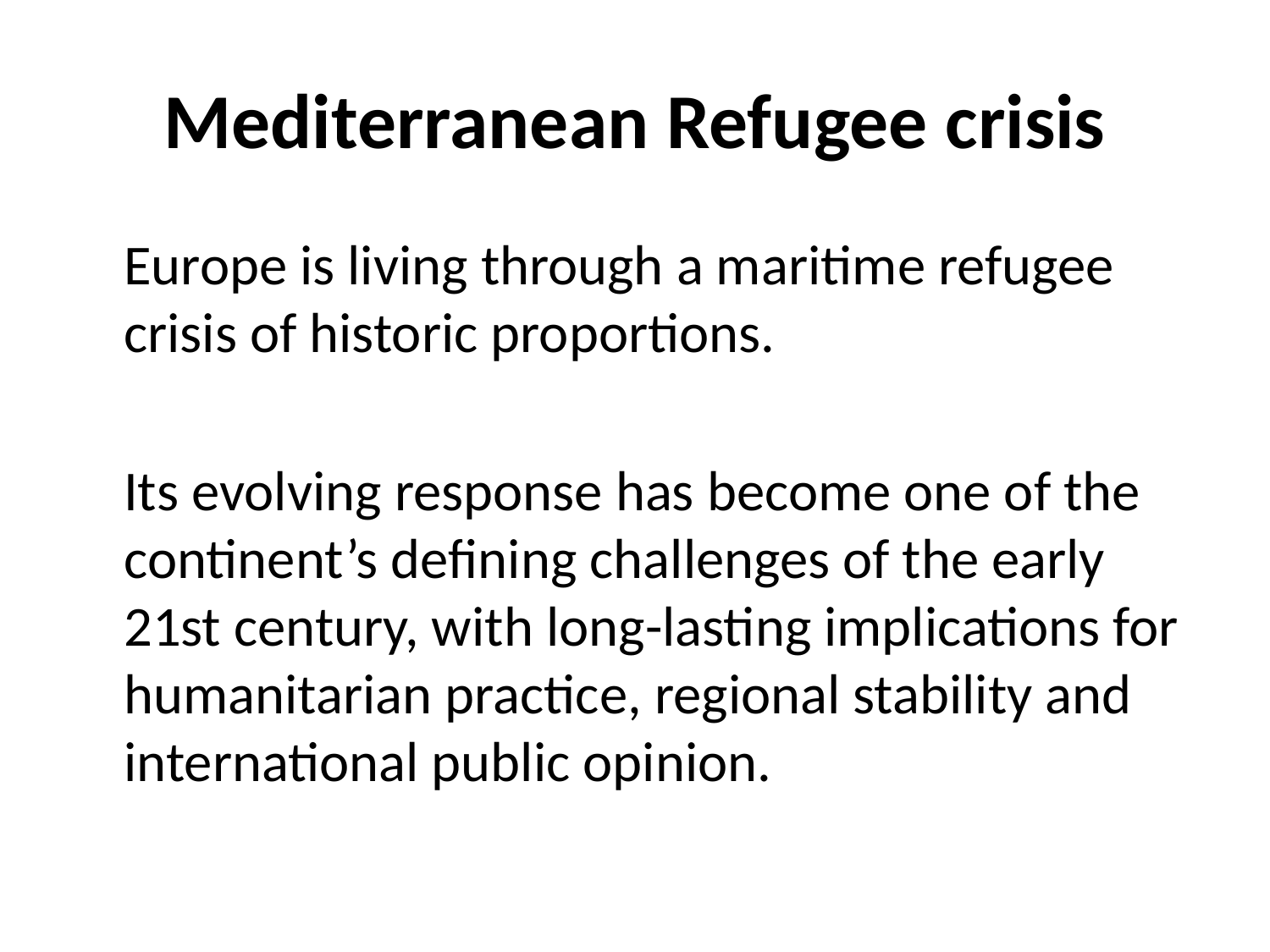

# Mediterranean Refugee crisis
	Europe is living through a maritime refugee crisis of historic proportions.

	Its evolving response has become one of the continent’s defining challenges of the early 21st century, with long-lasting implications for humanitarian practice, regional stability and international public opinion.